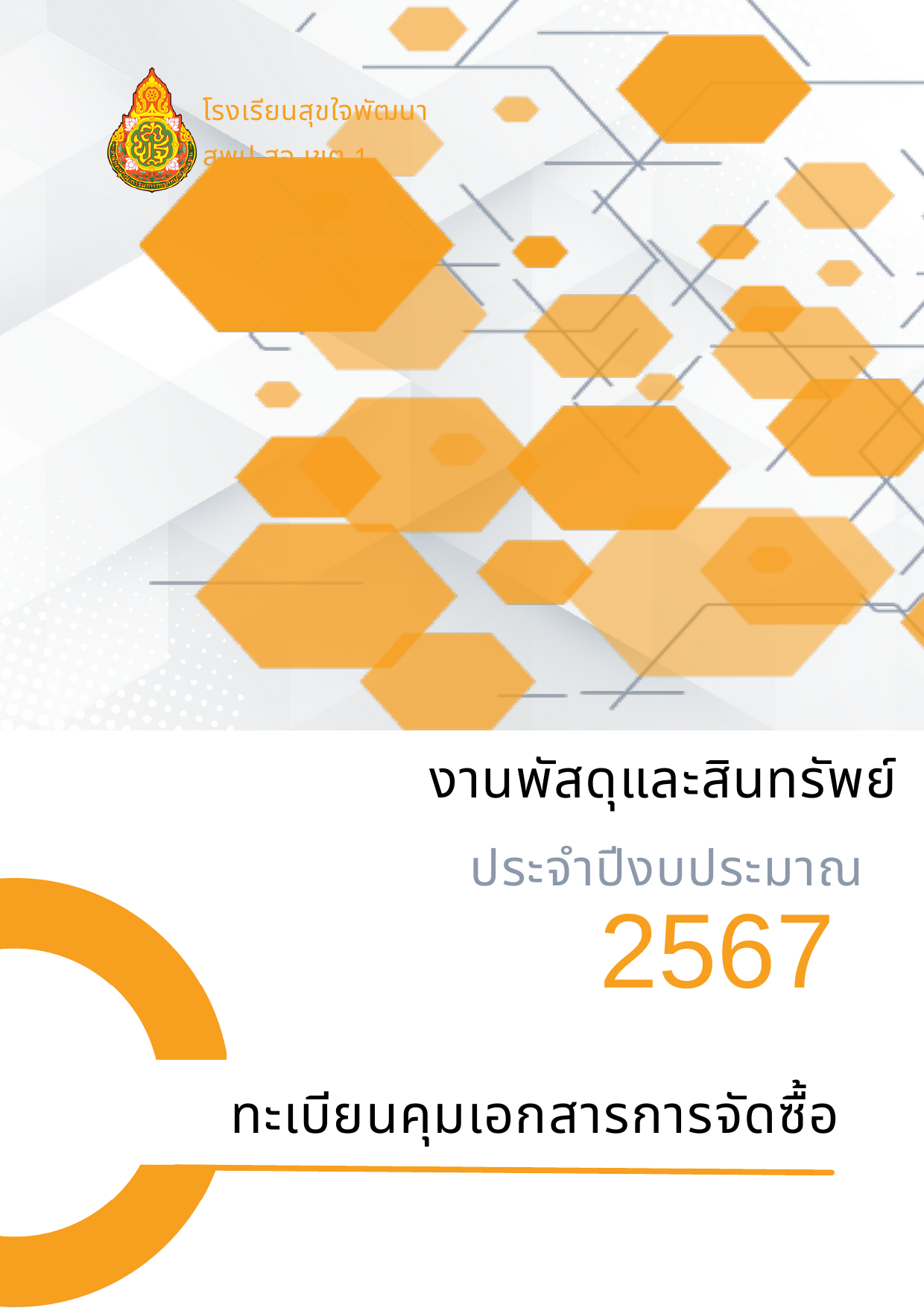

โรงเรียนสุขใจพัฒนา
สพป.สจ เขต 1
งานพัสดุและสินทรัพย์
ประจำปีงบประมาณ
2567

ทะเบียนคุมเอกสารการจัดซื้อ